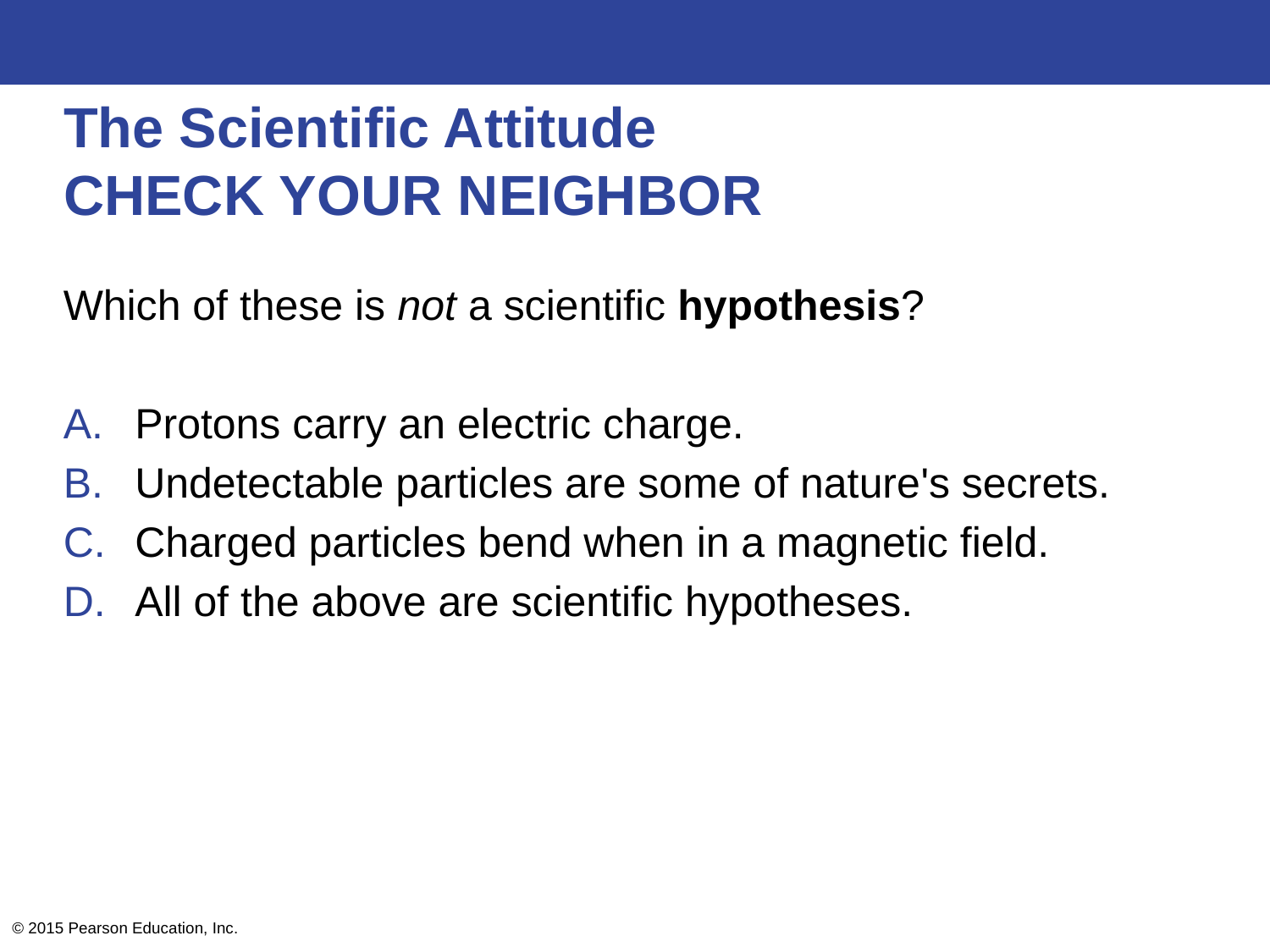

# The Scientific Attitude CHECK YOUR NEIGHBOR
Which of these is not a scientific hypothesis?

Protons carry an electric charge.
Undetectable particles are some of nature's secrets.
Charged particles bend when in a magnetic field.
All of the above are scientific hypotheses.

© 2015 Pearson Education, Inc.